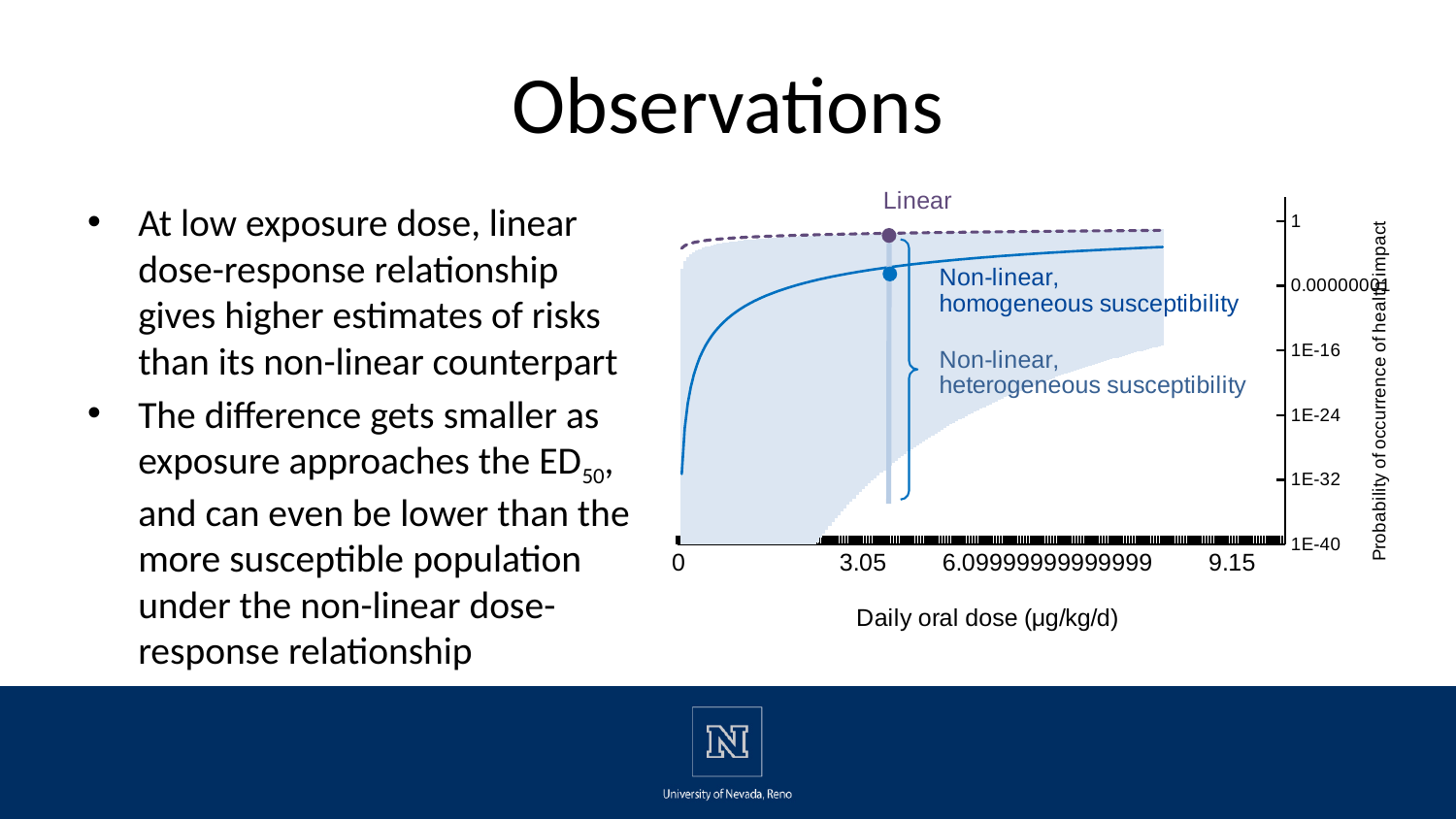

# Observations

[unsupported chart]

At low exposure dose, linear dose-response relationship gives higher estimates of risks than its non-linear counterpart
The difference gets smaller as exposure approaches the ED50, and can even be lower than the more susceptible population under the non-linear dose-response relationship